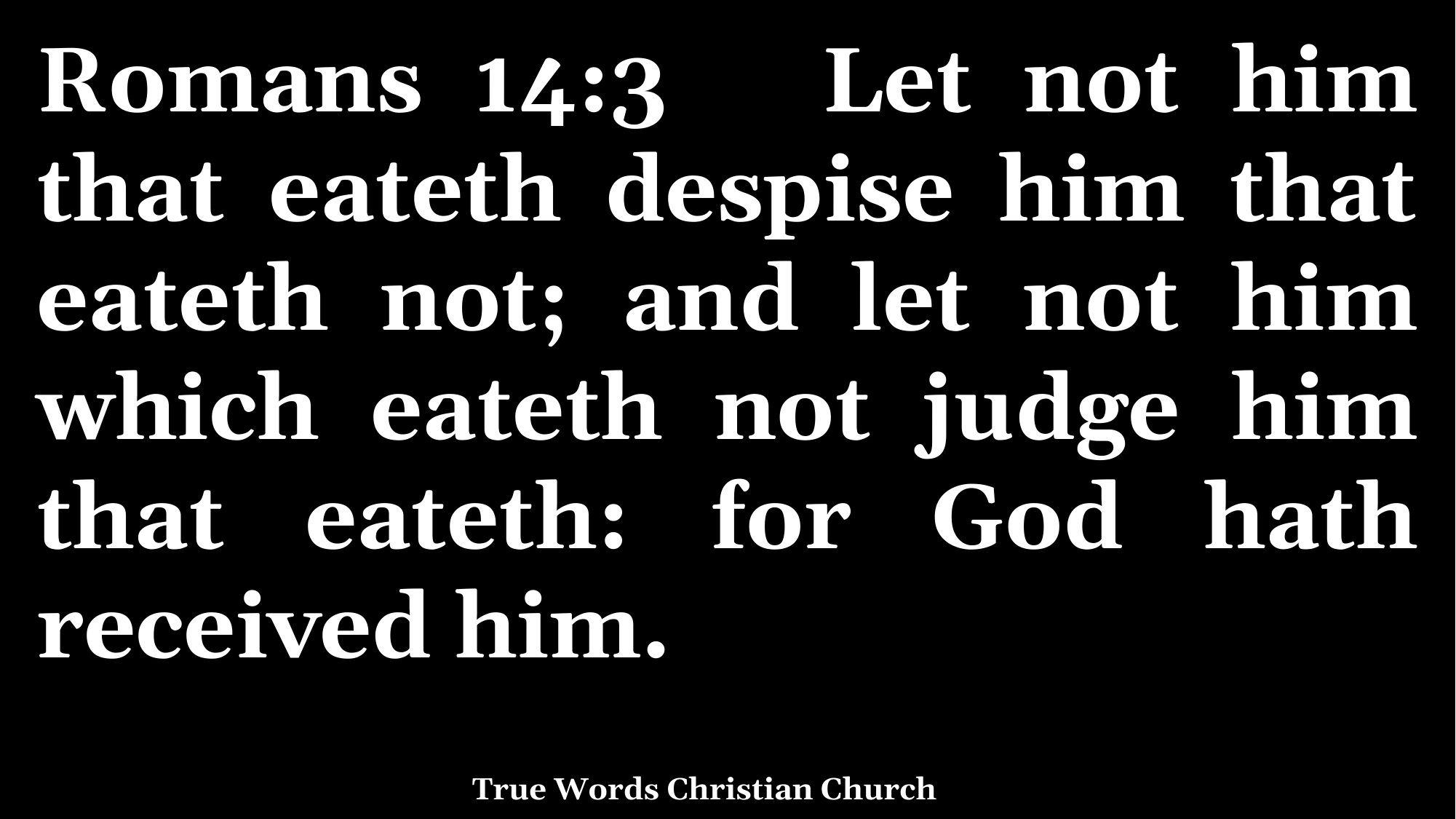

Romans 14:3   Let not him that eateth despise him that eateth not; and let not him which eateth not judge him that eateth: for God hath received him.
True Words Christian Church